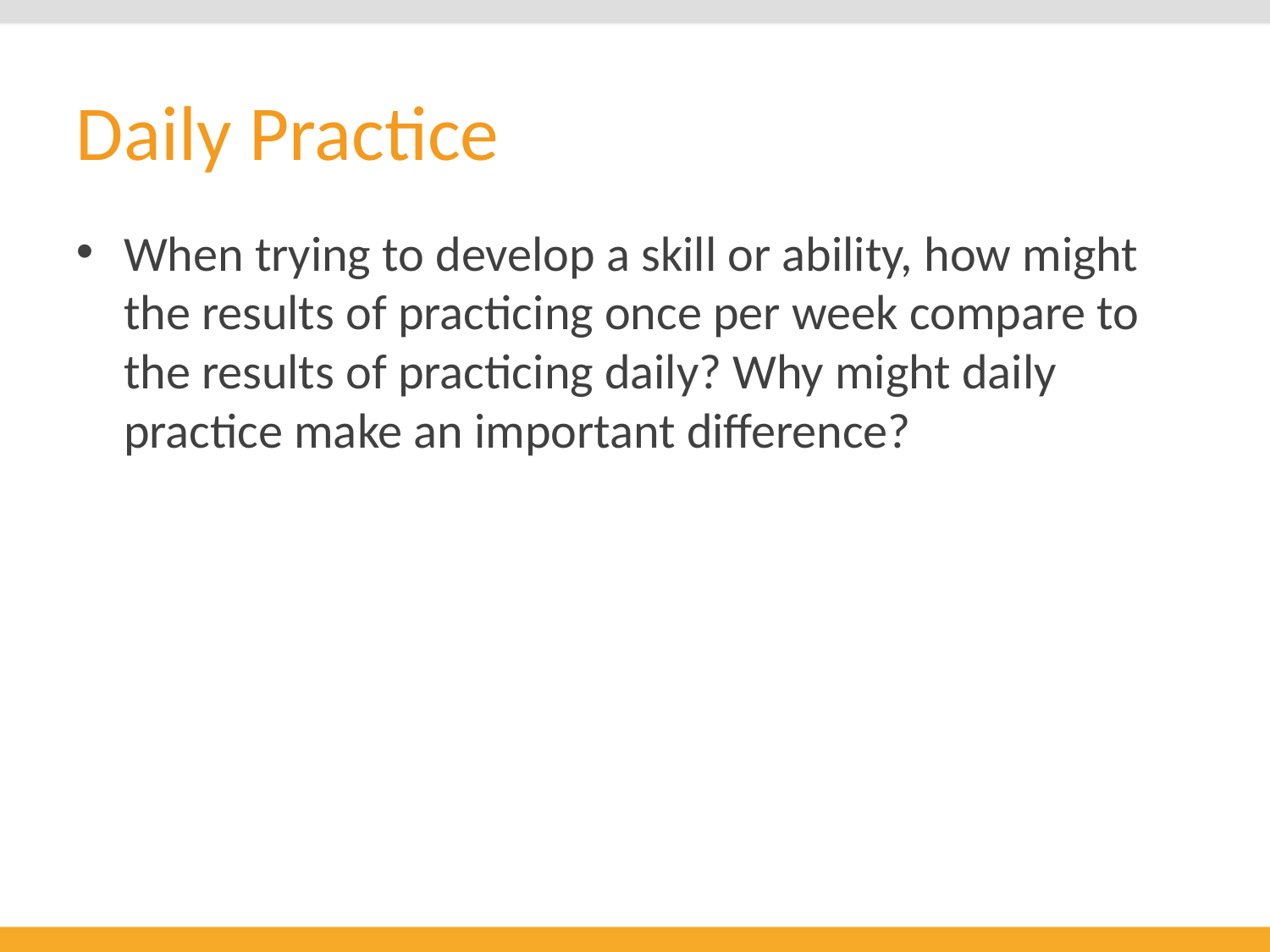

# Daily Practice
When trying to develop a skill or ability, how might the results of practicing once per week compare to the results of practicing daily? Why might daily practice make an important difference?